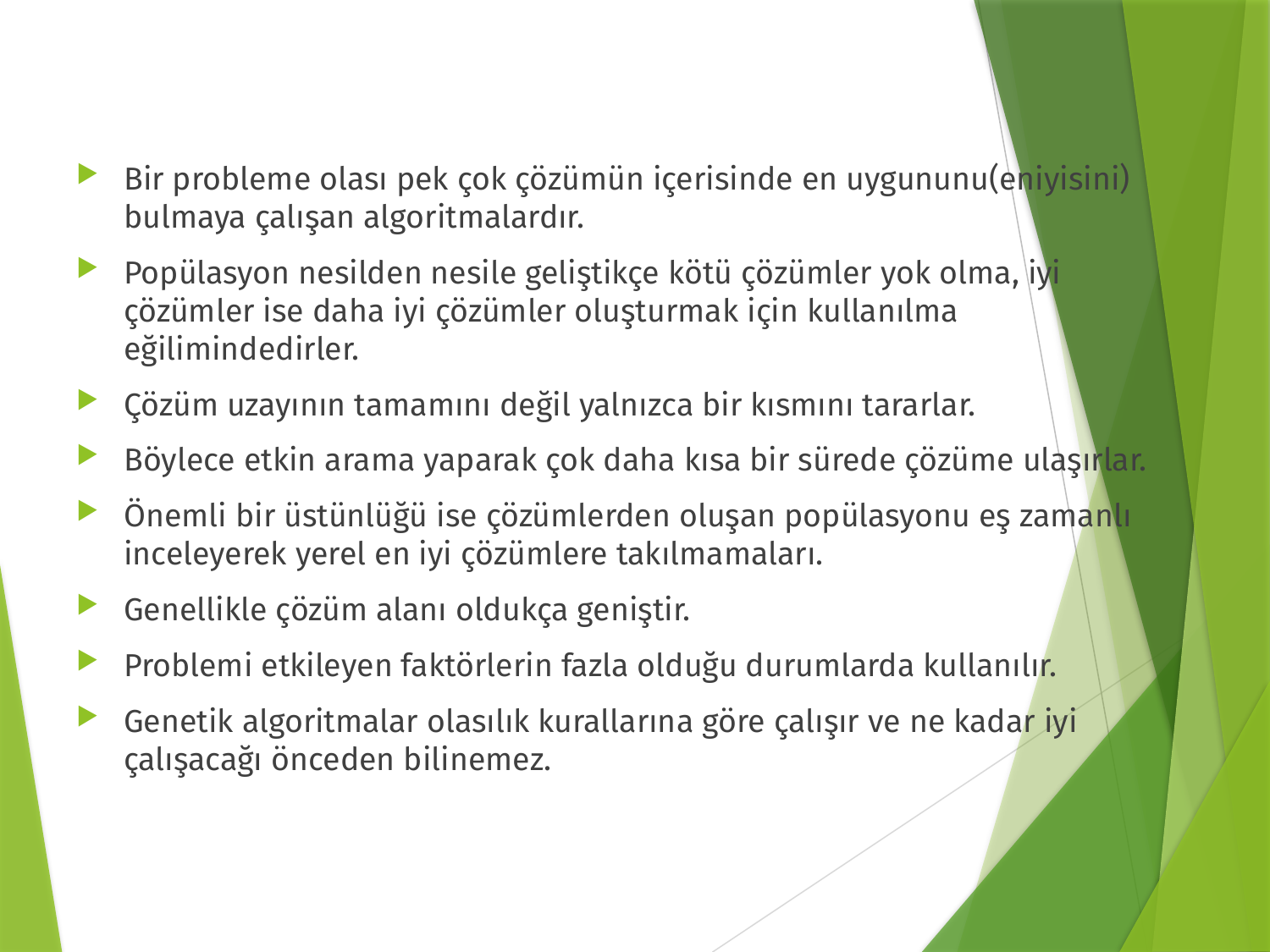

Bir probleme olası pek çok çözümün içerisinde en uygununu(eniyisini) bulmaya çalışan algoritmalardır.
Popülasyon nesilden nesile geliştikçe kötü çözümler yok olma, iyi çözümler ise daha iyi çözümler oluşturmak için kullanılma eğilimindedirler.
Çözüm uzayının tamamını değil yalnızca bir kısmını tararlar.
Böylece etkin arama yaparak çok daha kısa bir sürede çözüme ulaşırlar.
Önemli bir üstünlüğü ise çözümlerden oluşan popülasyonu eş zamanlı inceleyerek yerel en iyi çözümlere takılmamaları.
Genellikle çözüm alanı oldukça geniştir.
Problemi etkileyen faktörlerin fazla olduğu durumlarda kullanılır.
Genetik algoritmalar olasılık kurallarına göre çalışır ve ne kadar iyi çalışacağı önceden bilinemez.